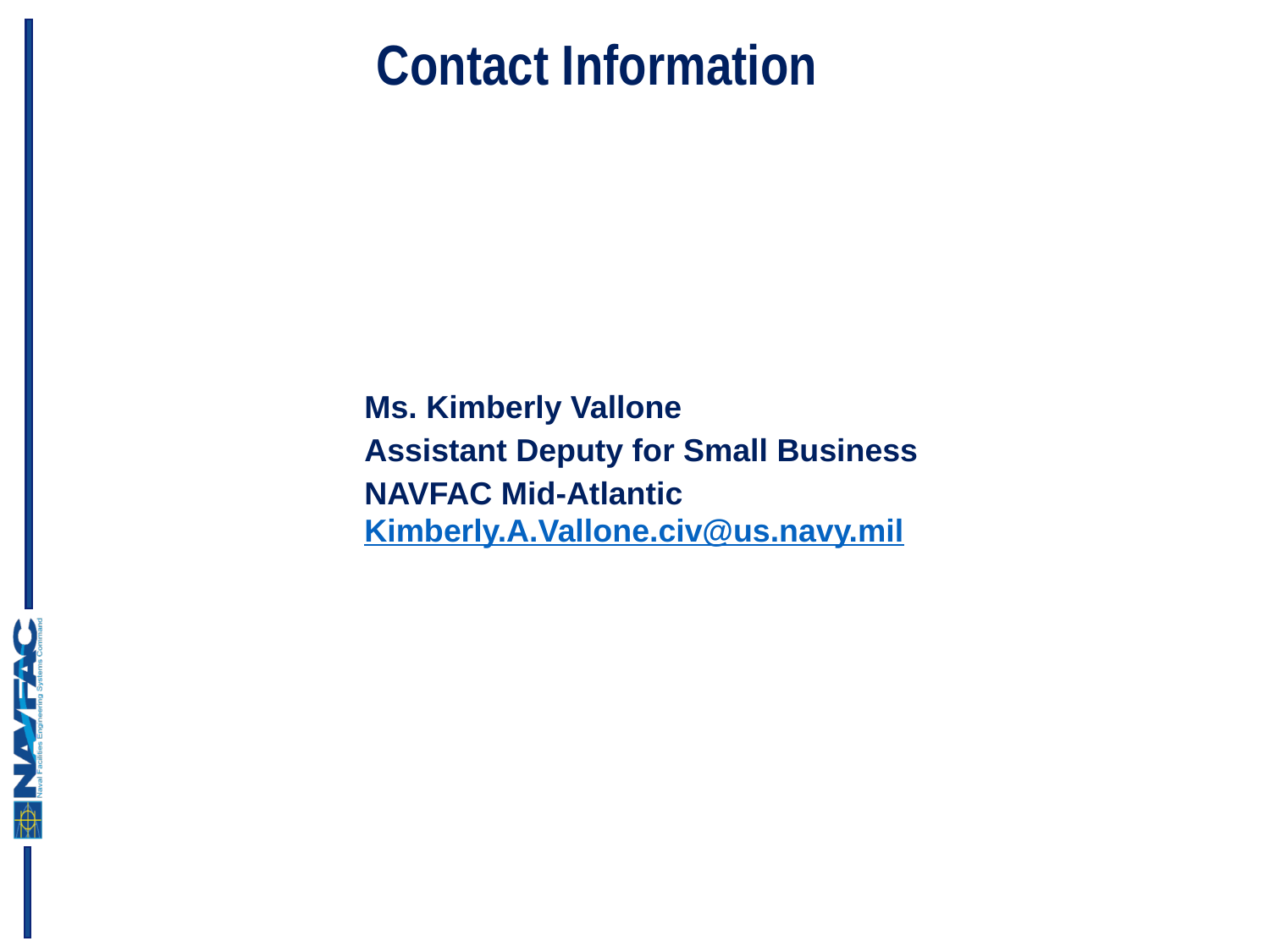

# Contact Information

Ms. Kimberly Vallone
Assistant Deputy for Small Business
NAVFAC Mid-Atlantic
Kimberly.A.Vallone.civ@us.navy.mil